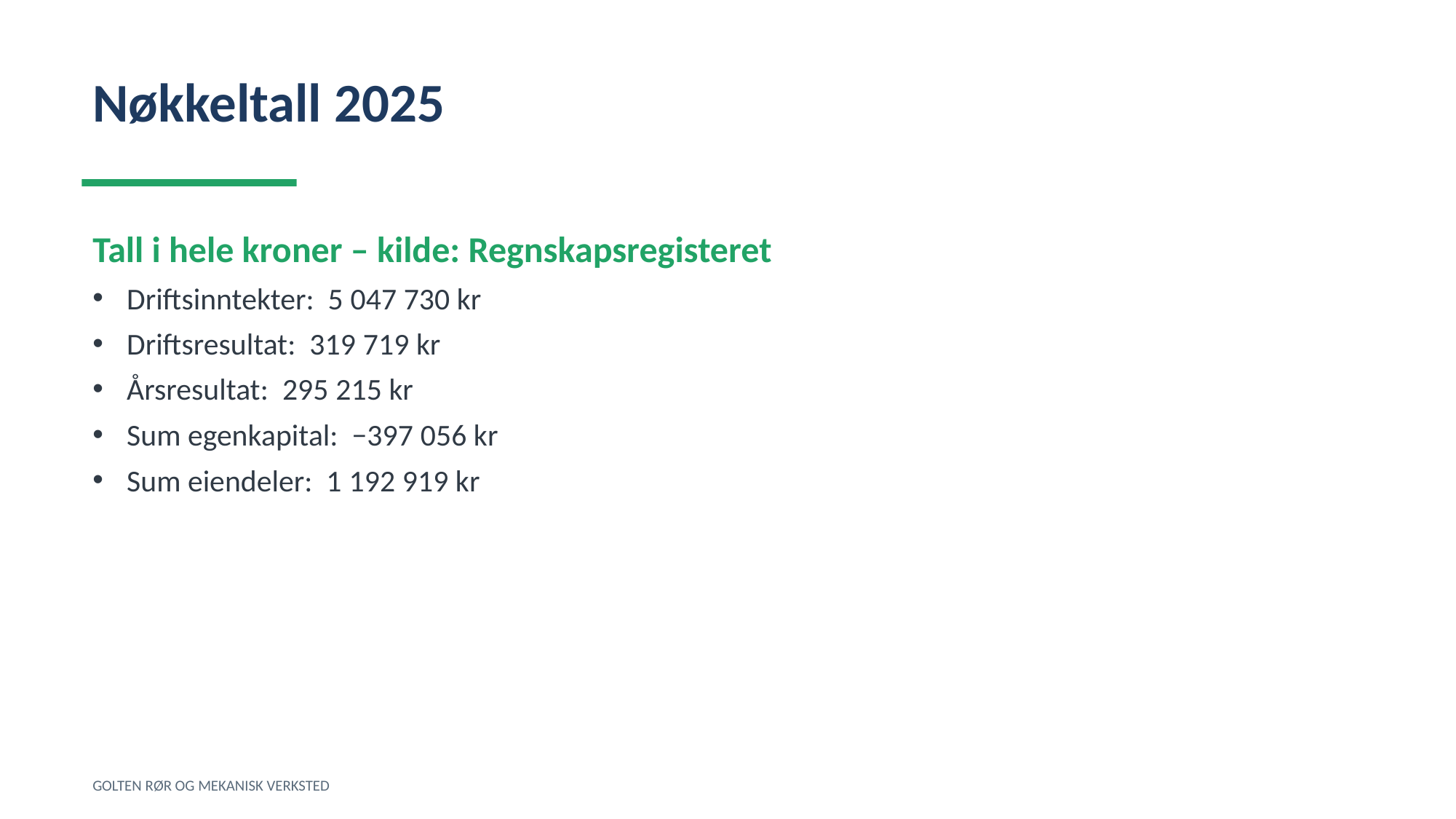

Nøkkeltall 2025

Tall i hele kroner – kilde: Regnskapsregisteret
Driftsinntekter:  5 047 730 kr
Driftsresultat:  319 719 kr
Årsresultat:  295 215 kr
Sum egenkapital:  −397 056 kr
Sum eiendeler:  1 192 919 kr
GOLTEN RØR OG MEKANISK VERKSTED